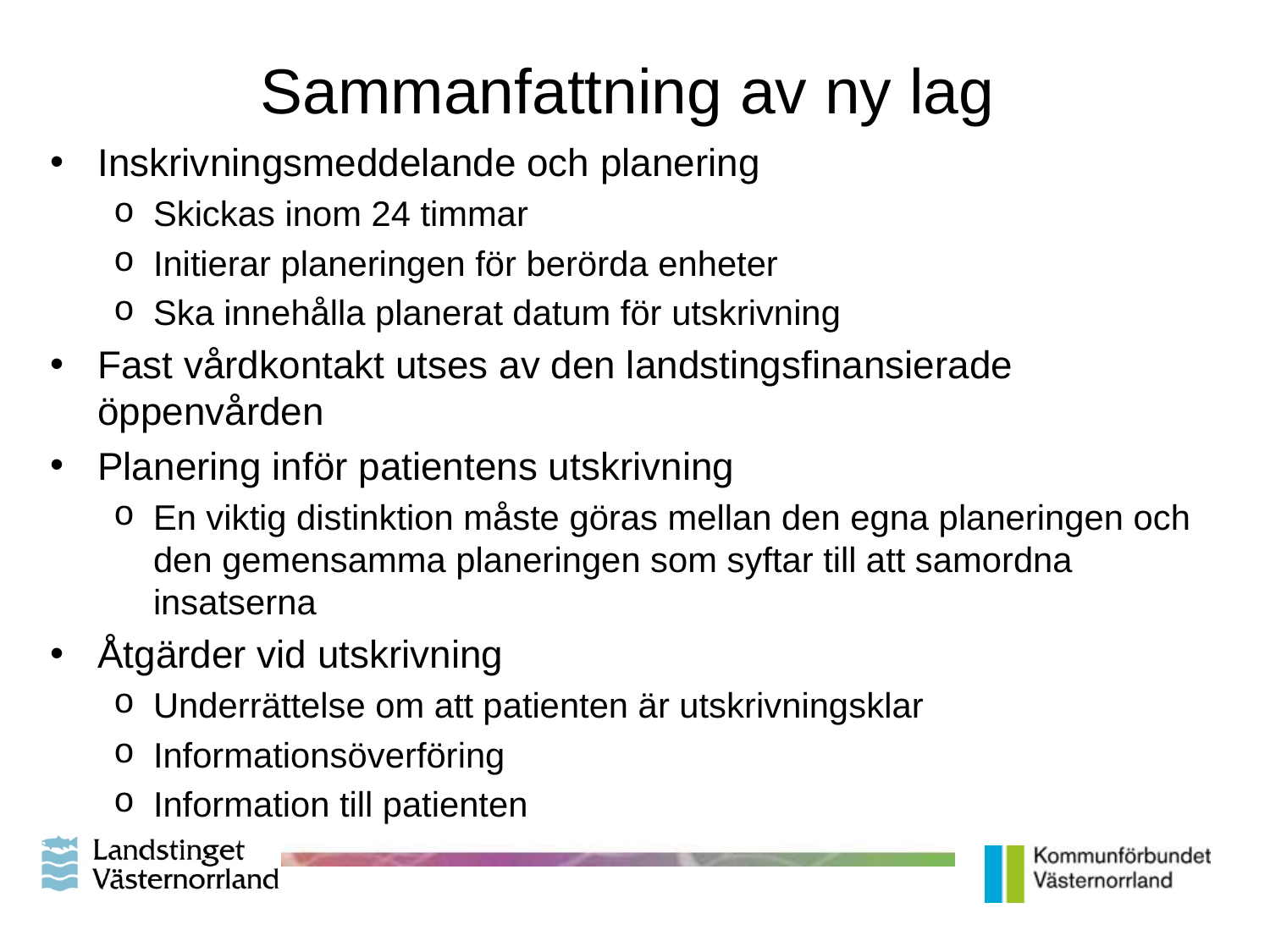

# Sammanfattning av ny lag
Inskrivningsmeddelande och planering
Skickas inom 24 timmar
Initierar planeringen för berörda enheter
Ska innehålla planerat datum för utskrivning
Fast vårdkontakt utses av den landstingsfinansierade öppenvården
Planering inför patientens utskrivning
En viktig distinktion måste göras mellan den egna planeringen och den gemensamma planeringen som syftar till att samordna insatserna
Åtgärder vid utskrivning
Underrättelse om att patienten är utskrivningsklar
Informationsöverföring
Information till patienten